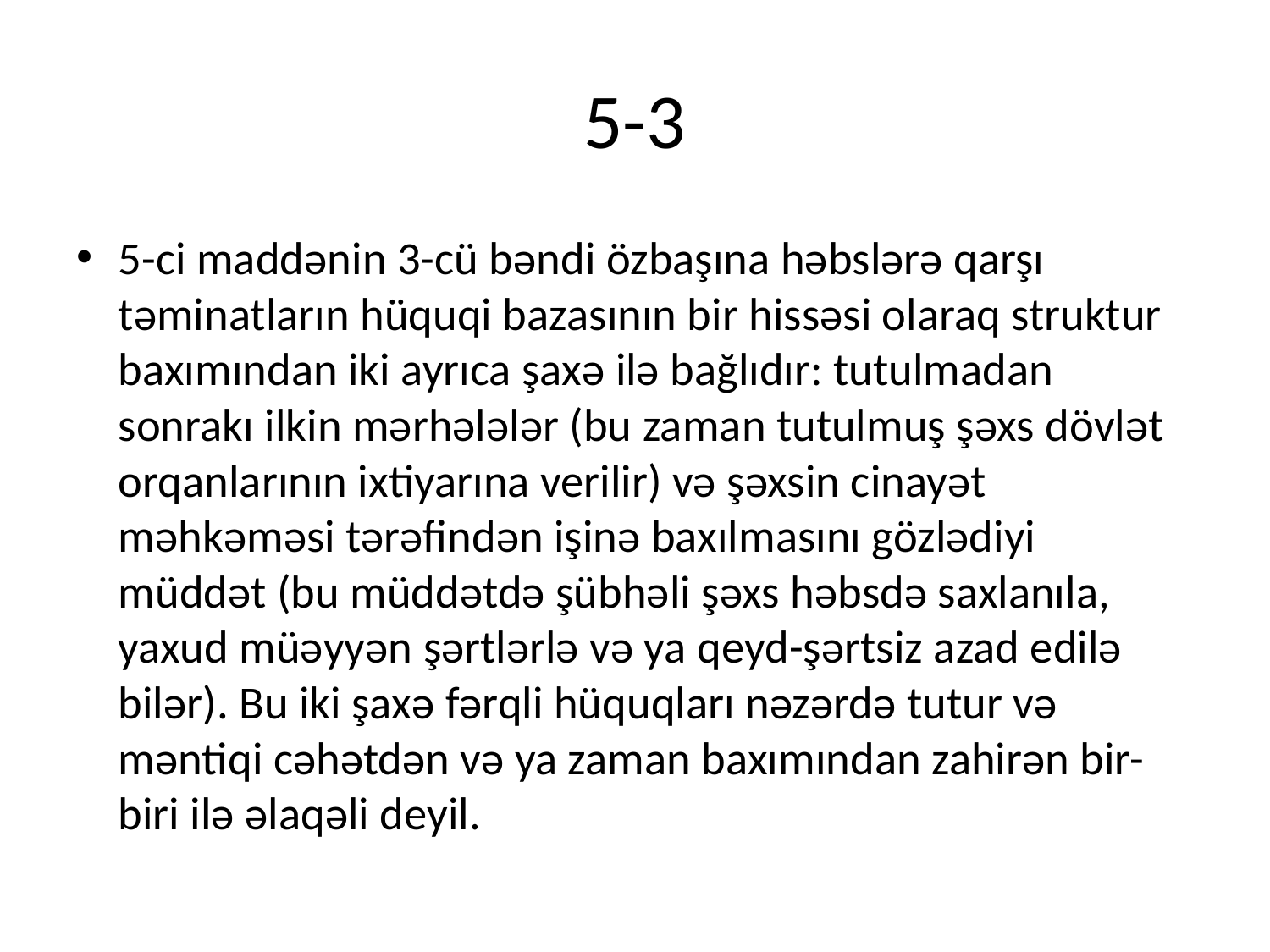

# 5-3
5-ci maddənin 3-cü bəndi özbaşına həbslərə qarşı təminatların hüquqi bazasının bir hissəsi olaraq struktur baxımından iki ayrıca şaxə ilə bağlıdır: tutulmadan sonrakı ilkin mərhələlər (bu zaman tutulmuş şəxs dövlət orqanlarının ixtiyarına verilir) və şəxsin cinayət məhkəməsi tərəfindən işinə baxılmasını gözlədiyi müddət (bu müddətdə şübhəli şəxs həbsdə saxlanıla, yaxud müəyyən şərtlərlə və ya qeyd-şərtsiz azad edilə bilər). Bu iki şaxə fərqli hüquqları nəzərdə tutur və məntiqi cəhətdən və ya zaman baxımından zahirən bir-biri ilə əlaqəli deyil.